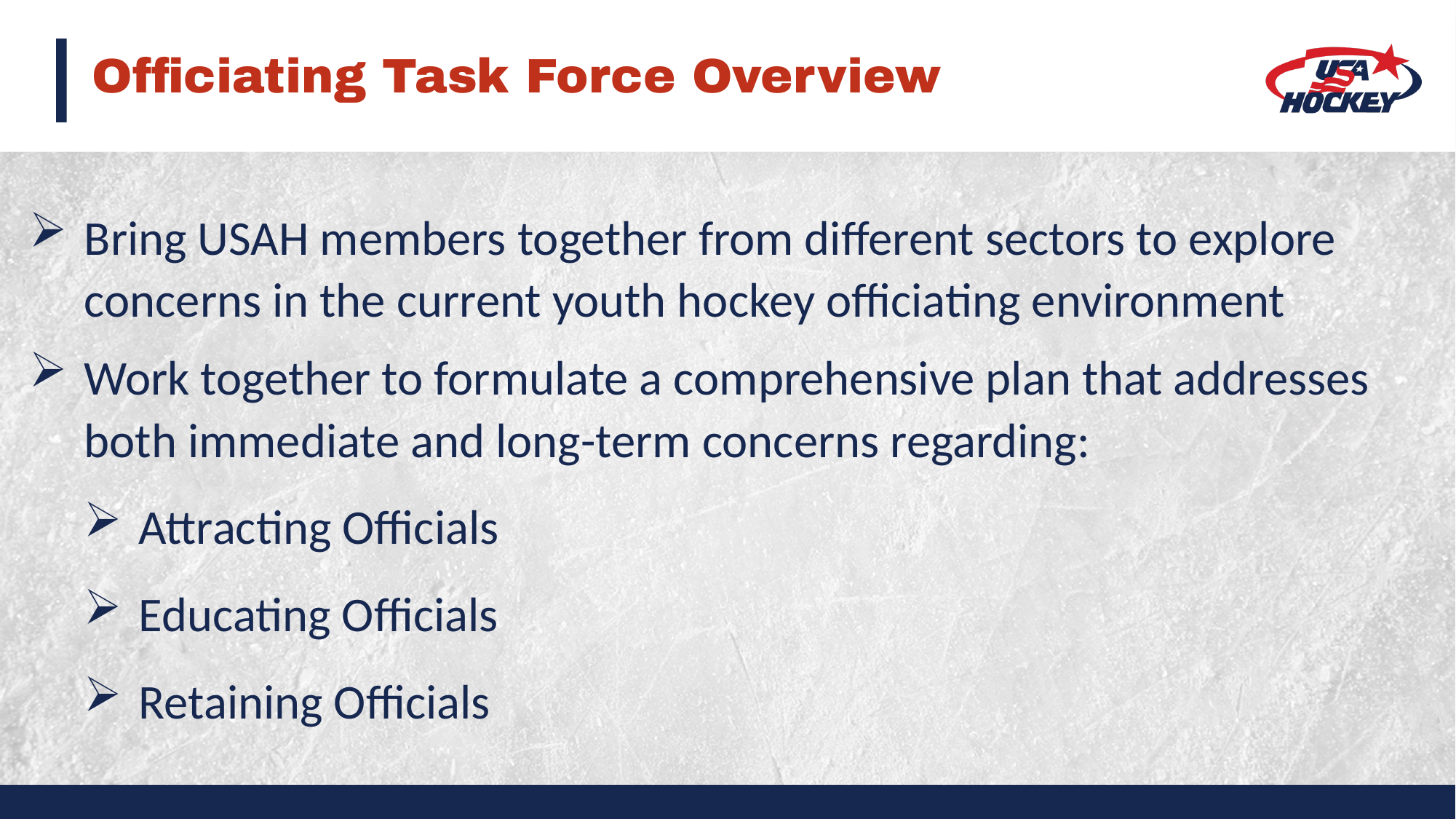

# Officiating Task Force Overview
Bring USAH members together from different sectors to explore concerns in the current youth hockey officiating environment

Work together to formulate a comprehensive plan that addresses both immediate and long-term concerns regarding:
Attracting Officials
Educating Officials
Retaining Officials